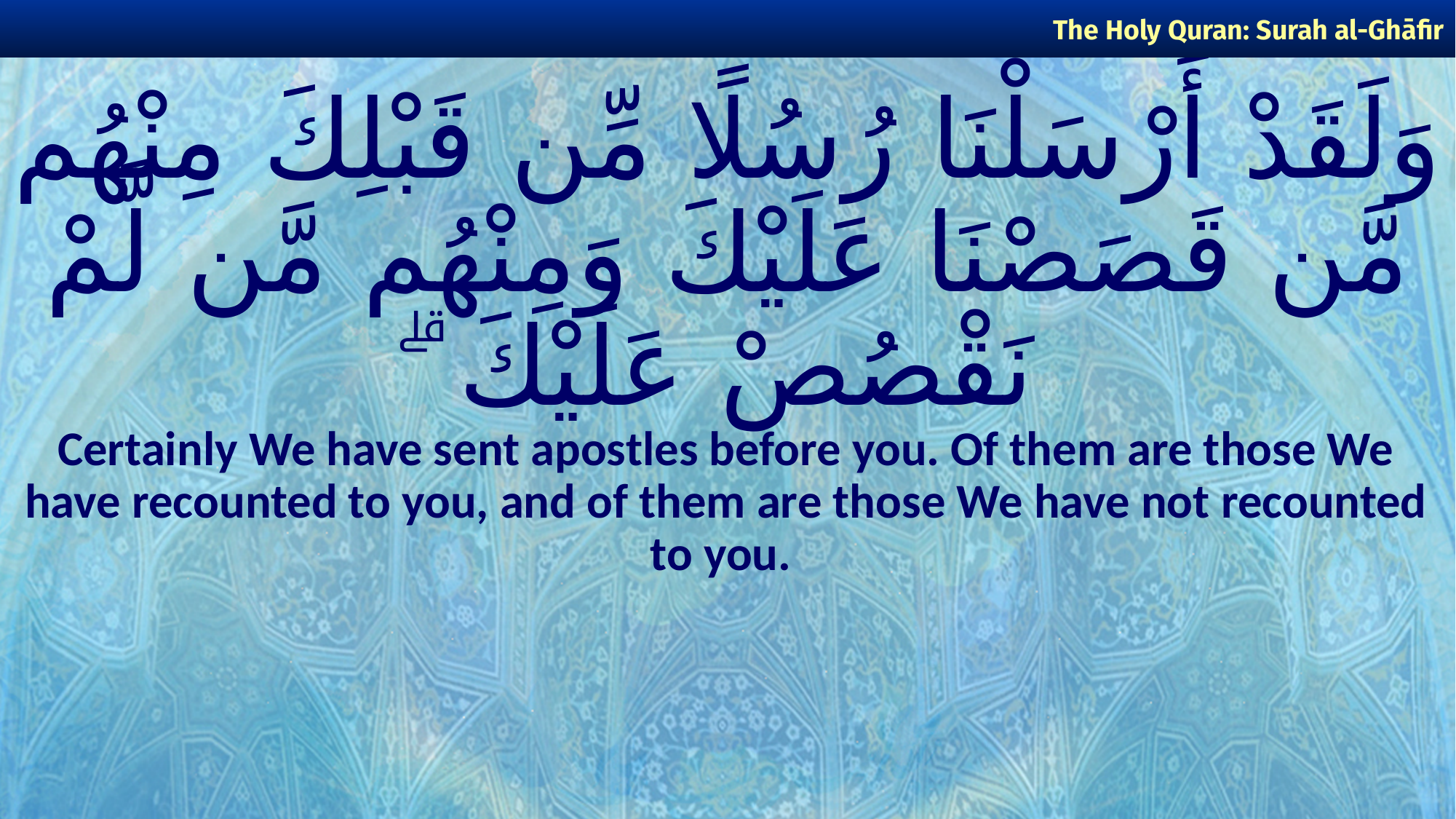

The Holy Quran: Surah al-Ghāfir
# وَلَقَدْ أَرْسَلْنَا رُسُلًا مِّن قَبْلِكَ مِنْهُم مَّن قَصَصْنَا عَلَيْكَ وَمِنْهُم مَّن لَّمْ نَقْصُصْ عَلَيْكَ ۗ
Certainly We have sent apostles before you. Of them are those We have recounted to you, and of them are those We have not recounted to you.